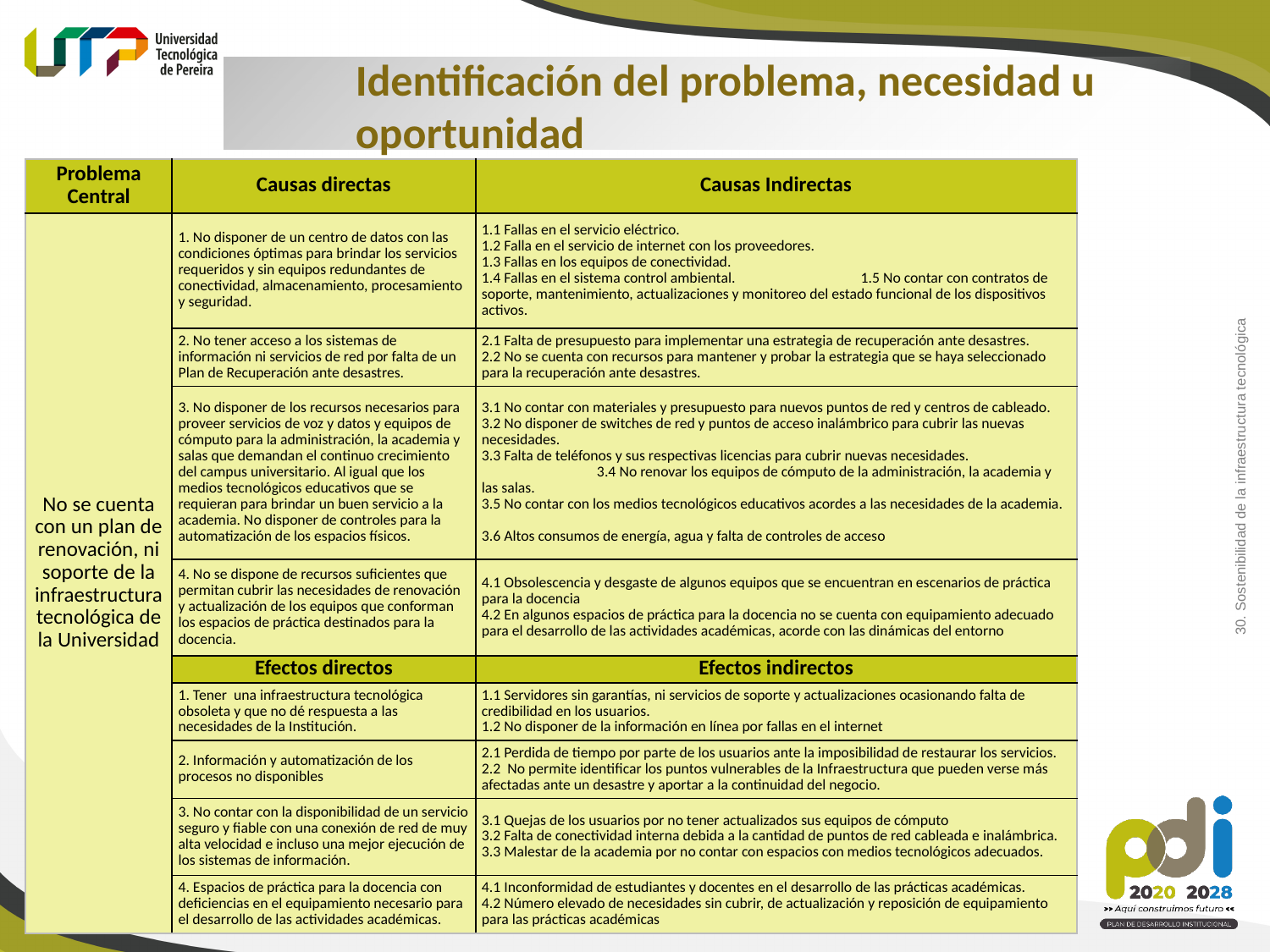

Identificación del problema, necesidad u oportunidad

| Problema Central | Causas directas | Causas Indirectas |
| --- | --- | --- |
| No se cuenta con un plan de renovación, ni soporte de la infraestructura tecnológica de la Universidad | 1. No disponer de un centro de datos con las condiciones óptimas para brindar los servicios requeridos y sin equipos redundantes de conectividad, almacenamiento, procesamiento y seguridad. | 1.1 Fallas en el servicio eléctrico. 1.2 Falla en el servicio de internet con los proveedores. 1.3 Fallas en los equipos de conectividad. 1.4 Fallas en el sistema control ambiental. 1.5 No contar con contratos de soporte, mantenimiento, actualizaciones y monitoreo del estado funcional de los dispositivos activos. |
|  | 2. No tener acceso a los sistemas de información ni servicios de red por falta de un Plan de Recuperación ante desastres. | 2.1 Falta de presupuesto para implementar una estrategia de recuperación ante desastres. 2.2 No se cuenta con recursos para mantener y probar la estrategia que se haya seleccionado para la recuperación ante desastres. |
|  | 3. No disponer de los recursos necesarios para proveer servicios de voz y datos y equipos de cómputo para la administración, la academia y salas que demandan el continuo crecimiento del campus universitario. Al igual que los medios tecnológicos educativos que se requieran para brindar un buen servicio a la academia. No disponer de controles para la automatización de los espacios físicos. | 3.1 No contar con materiales y presupuesto para nuevos puntos de red y centros de cableado. 3.2 No disponer de switches de red y puntos de acceso inalámbrico para cubrir las nuevas necesidades. 3.3 Falta de teléfonos y sus respectivas licencias para cubrir nuevas necesidades. 3.4 No renovar los equipos de cómputo de la administración, la academia y las salas. 3.5 No contar con los medios tecnológicos educativos acordes a las necesidades de la academia. 3.6 Altos consumos de energía, agua y falta de controles de acceso |
|  | 4. No se dispone de recursos suficientes que permitan cubrir las necesidades de renovación y actualización de los equipos que conforman los espacios de práctica destinados para la docencia. | 4.1 Obsolescencia y desgaste de algunos equipos que se encuentran en escenarios de práctica para la docencia 4.2 En algunos espacios de práctica para la docencia no se cuenta con equipamiento adecuado para el desarrollo de las actividades académicas, acorde con las dinámicas del entorno |
|  | Efectos directos | Efectos indirectos |
|  | 1. Tener una infraestructura tecnológica obsoleta y que no dé respuesta a las necesidades de la Institución. | 1.1 Servidores sin garantías, ni servicios de soporte y actualizaciones ocasionando falta de credibilidad en los usuarios. 1.2 No disponer de la información en línea por fallas en el internet |
|  | 2. Información y automatización de los procesos no disponibles | 2.1 Perdida de tiempo por parte de los usuarios ante la imposibilidad de restaurar los servicios. 2.2 No permite identificar los puntos vulnerables de la Infraestructura que pueden verse más afectadas ante un desastre y aportar a la continuidad del negocio. |
|  | 3. No contar con la disponibilidad de un servicio seguro y fiable con una conexión de red de muy alta velocidad e incluso una mejor ejecución de los sistemas de información. | 3.1 Quejas de los usuarios por no tener actualizados sus equipos de cómputo 3.2 Falta de conectividad interna debida a la cantidad de puntos de red cableada e inalámbrica. 3.3 Malestar de la academia por no contar con espacios con medios tecnológicos adecuados. |
|  | 4. Espacios de práctica para la docencia con deficiencias en el equipamiento necesario para el desarrollo de las actividades académicas. | 4.1 Inconformidad de estudiantes y docentes en el desarrollo de las prácticas académicas. 4.2 Número elevado de necesidades sin cubrir, de actualización y reposición de equipamiento para las prácticas académicas |
30. Sostenibilidad de la infraestructura tecnológica